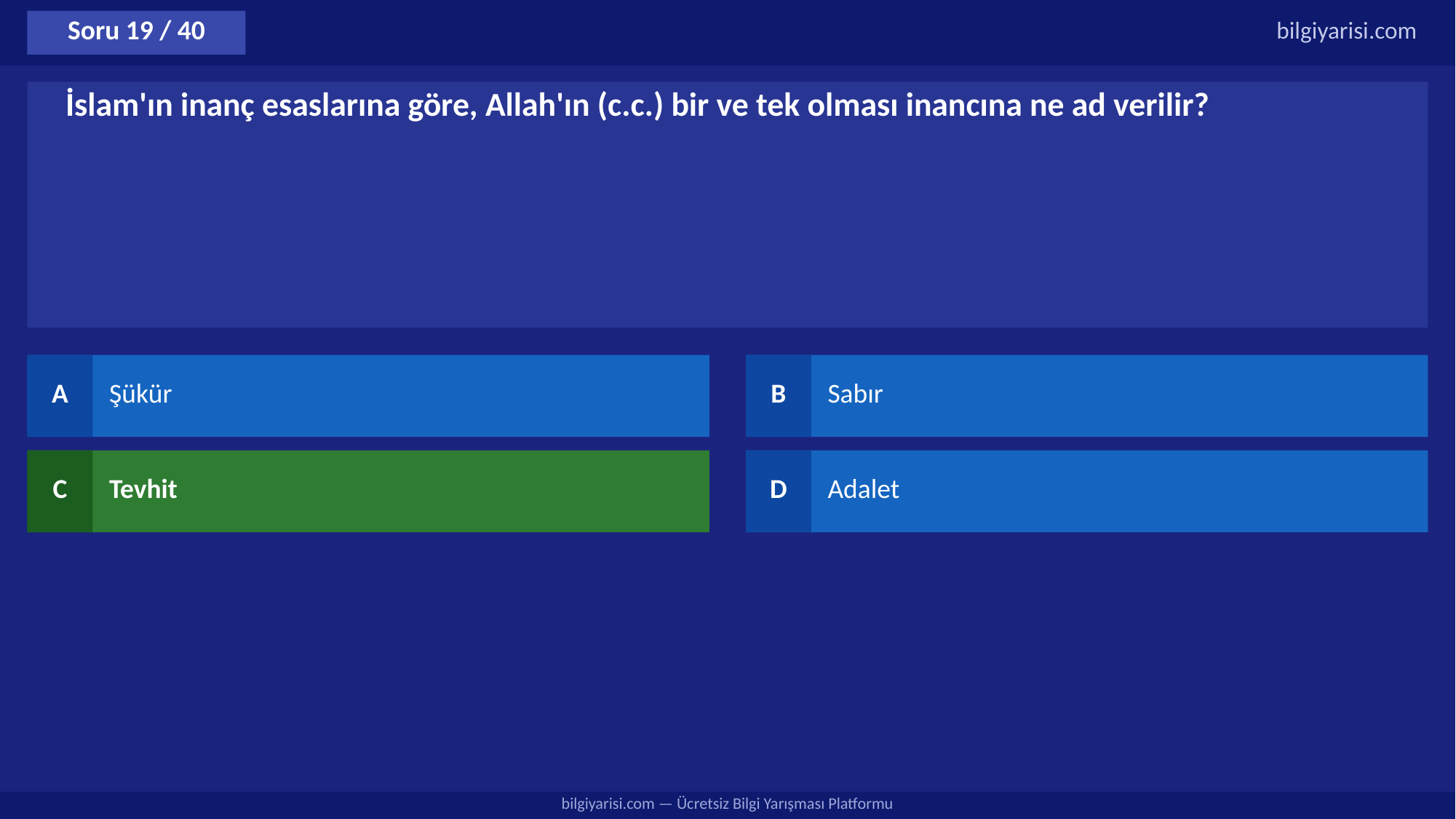

Soru 19 / 40
bilgiyarisi.com

İslam'ın inanç esaslarına göre, Allah'ın (c.c.) bir ve tek olması inancına ne ad verilir?

A
Şükür

B
Sabır

C
Tevhit

D
Adalet
bilgiyarisi.com — Ücretsiz Bilgi Yarışması Platformu